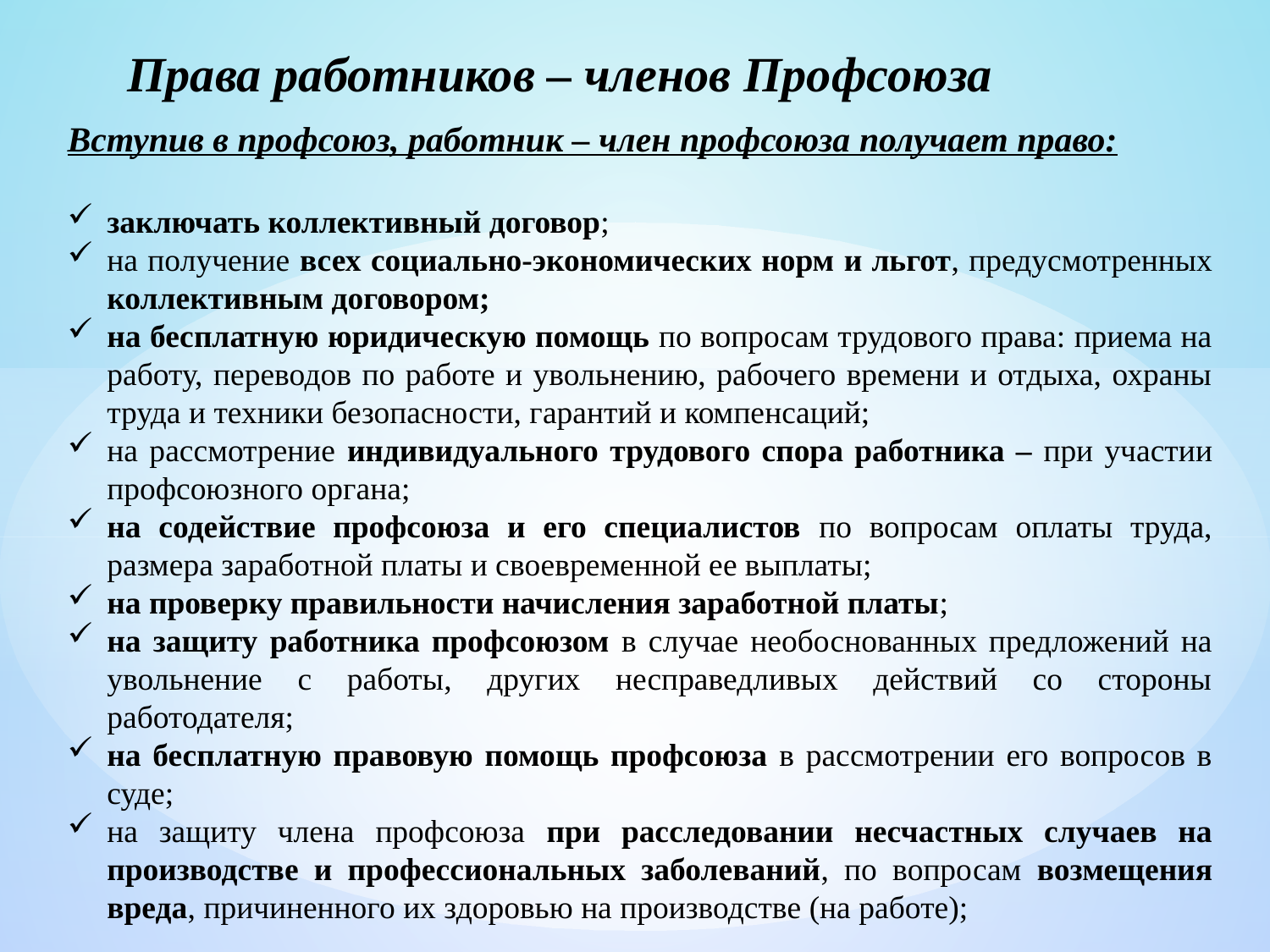

Права работников – членов Профсоюза
Вступив в профсоюз, работник – член профсоюза получает право:

заключать коллективный договор;
на получение всех социально-экономических норм и льгот, предусмотренных коллективным договором;
на бесплатную юридическую помощь по вопросам трудового права: приема на работу, переводов по работе и увольнению, рабочего времени и отдыха, охраны труда и техники безопасности, гарантий и компенсаций;
на рассмотрение индивидуального трудового спора работника – при участии профсоюзного органа;
на содействие профсоюза и его специалистов по вопросам оплаты труда, размера заработной платы и своевременной ее выплаты;
на проверку правильности начисления заработной платы;
на защиту работника профсоюзом в случае необоснованных предложений на увольнение с работы, других несправедливых действий со стороны работодателя;
на бесплатную правовую помощь профсоюза в рассмотрении его вопросов в суде;
на защиту члена профсоюза при расследовании несчастных случаев на производстве и профессиональных заболеваний, по вопросам возмещения вреда, причиненного их здоровью на производстве (на работе);